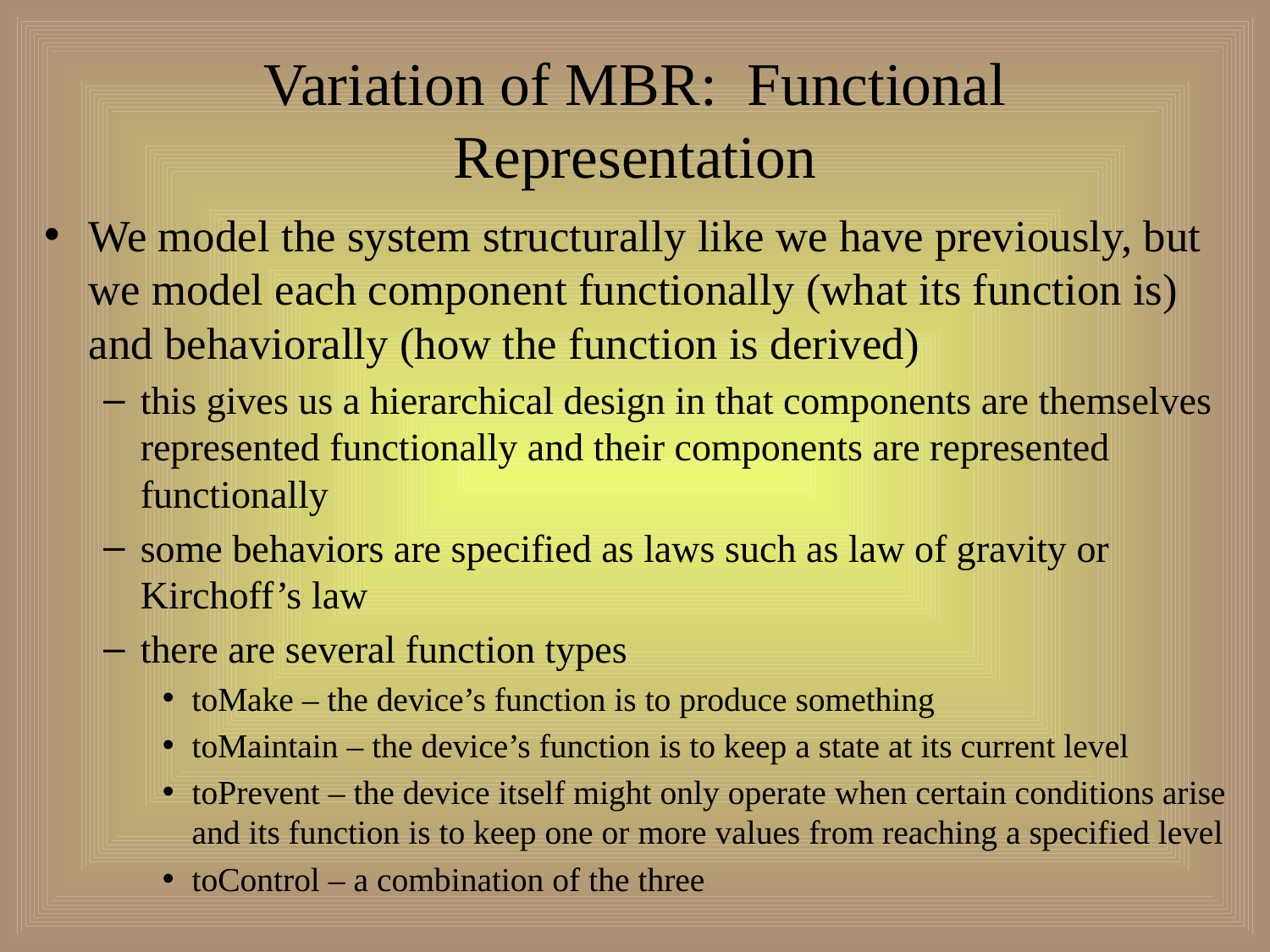

# Variation of MBR:  Functional Representation
We model the system structurally like we have previously, but we model each component functionally (what its function is) and behaviorally (how the function is derived)
this gives us a hierarchical design in that components are themselves represented functionally and their components are represented functionally
some behaviors are specified as laws such as law of gravity or Kirchoff’s law
there are several function types
toMake – the device’s function is to produce something
toMaintain – the device’s function is to keep a state at its current level
toPrevent – the device itself might only operate when certain conditions arise and its function is to keep one or more values from reaching a specified level
toControl – a combination of the three